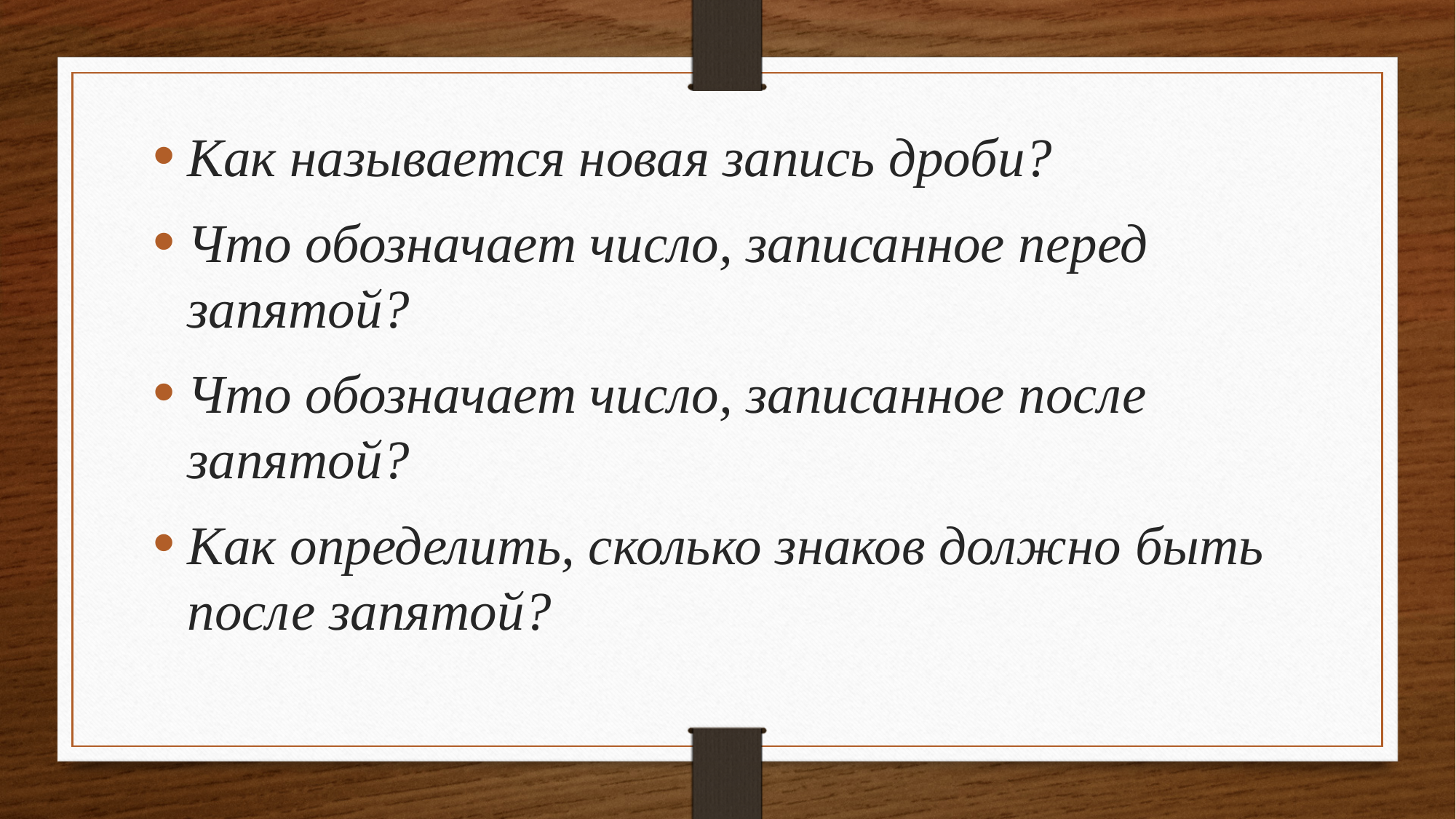

Как называется новая запись дроби?
Что обозначает число, записанное перед запятой?
Что обозначает число, записанное после запятой?
Как определить, сколько знаков должно быть после запятой?